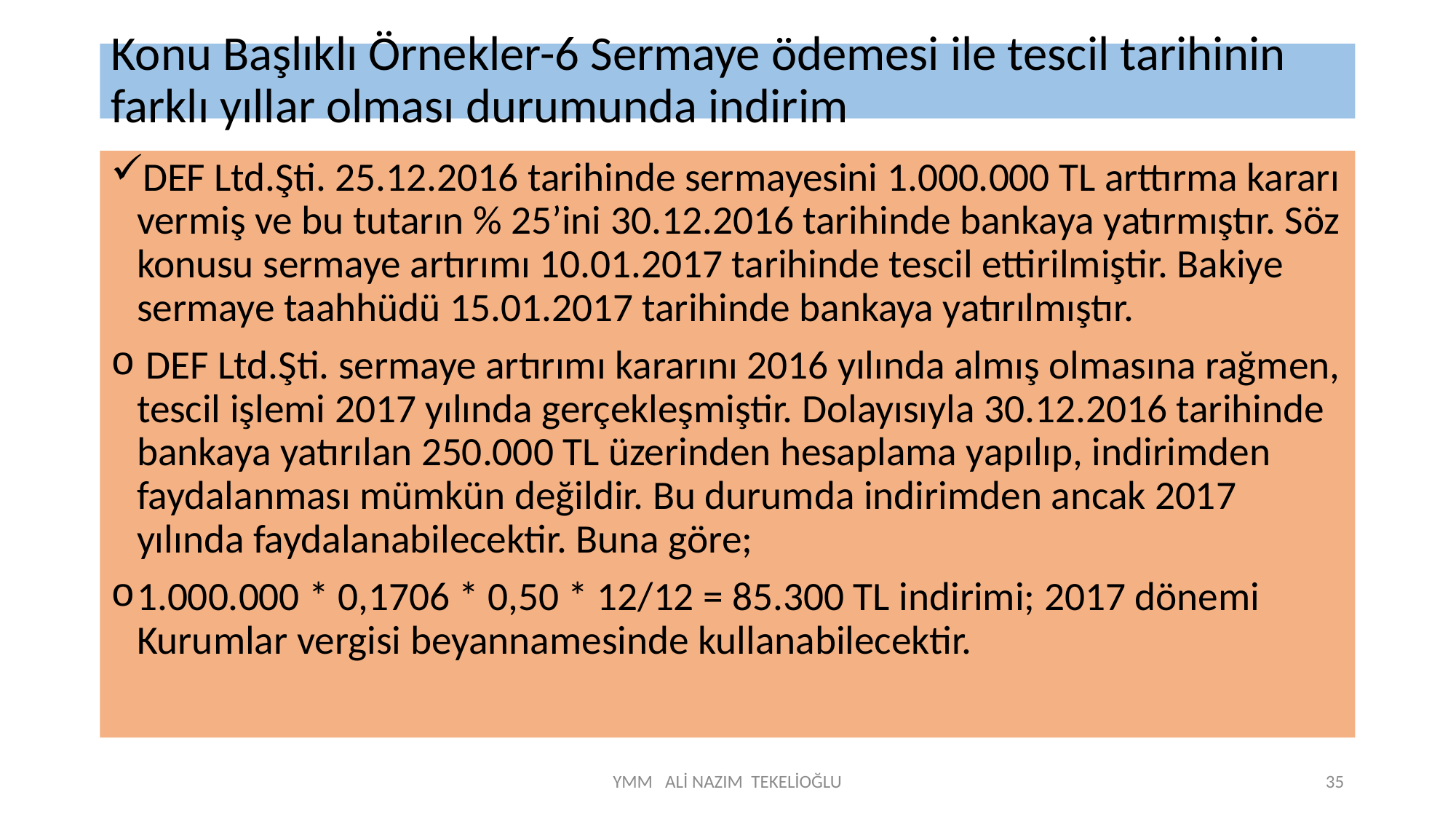

# Konu Başlıklı Örnekler-6 Sermaye ödemesi ile tescil tarihinin  farklı yıllar olması durumunda indirim
DEF Ltd.Şti. 25.12.2016 tarihinde sermayesini 1.000.000 TL arttırma kararı vermiş ve bu tutarın % 25’ini 30.12.2016 tarihinde bankaya yatırmıştır. Söz konusu sermaye artırımı 10.01.2017 tarihinde tescil ettirilmiştir. Bakiye sermaye taahhüdü 15.01.2017 tarihinde bankaya yatırılmıştır.
 DEF Ltd.Şti. sermaye artırımı kararını 2016 yılında almış olmasına rağmen, tescil işlemi 2017 yılında gerçekleşmiştir. Dolayısıyla 30.12.2016 tarihinde bankaya yatırılan 250.000 TL üzerinden hesaplama yapılıp, indirimden faydalanması mümkün değildir. Bu durumda indirimden ancak 2017 yılında faydalanabilecektir. Buna göre;
1.000.000 * 0,1706 * 0,50 * 12/12 = 85.300 TL indirimi; 2017 dönemi Kurumlar vergisi beyannamesinde kullanabilecektir.

YMM   ALİ NAZIM  TEKELİOĞLU
35